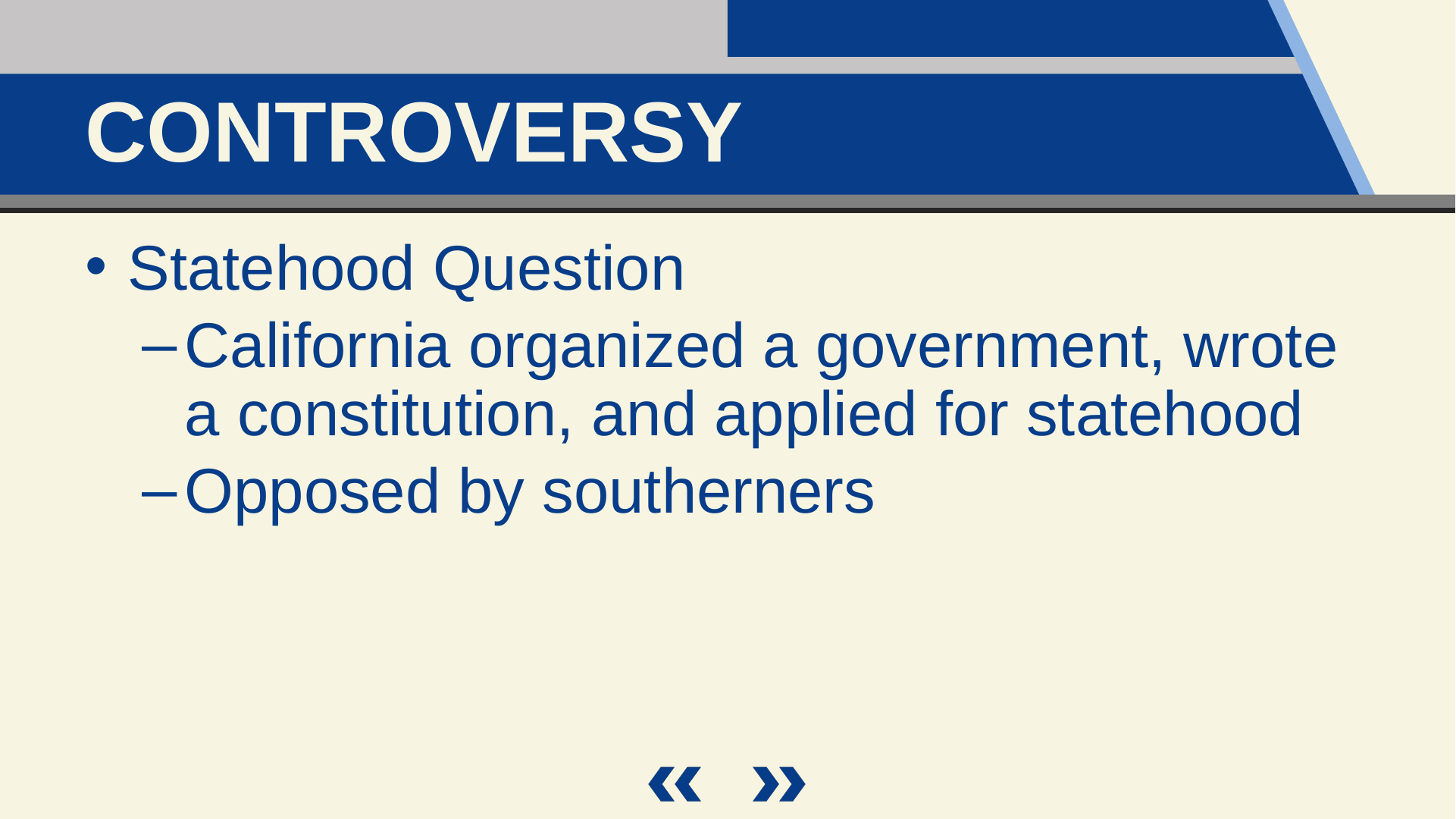

Controversy
Statehood Question
California organized a government, wrote a constitution, and applied for statehood
Opposed by southerners